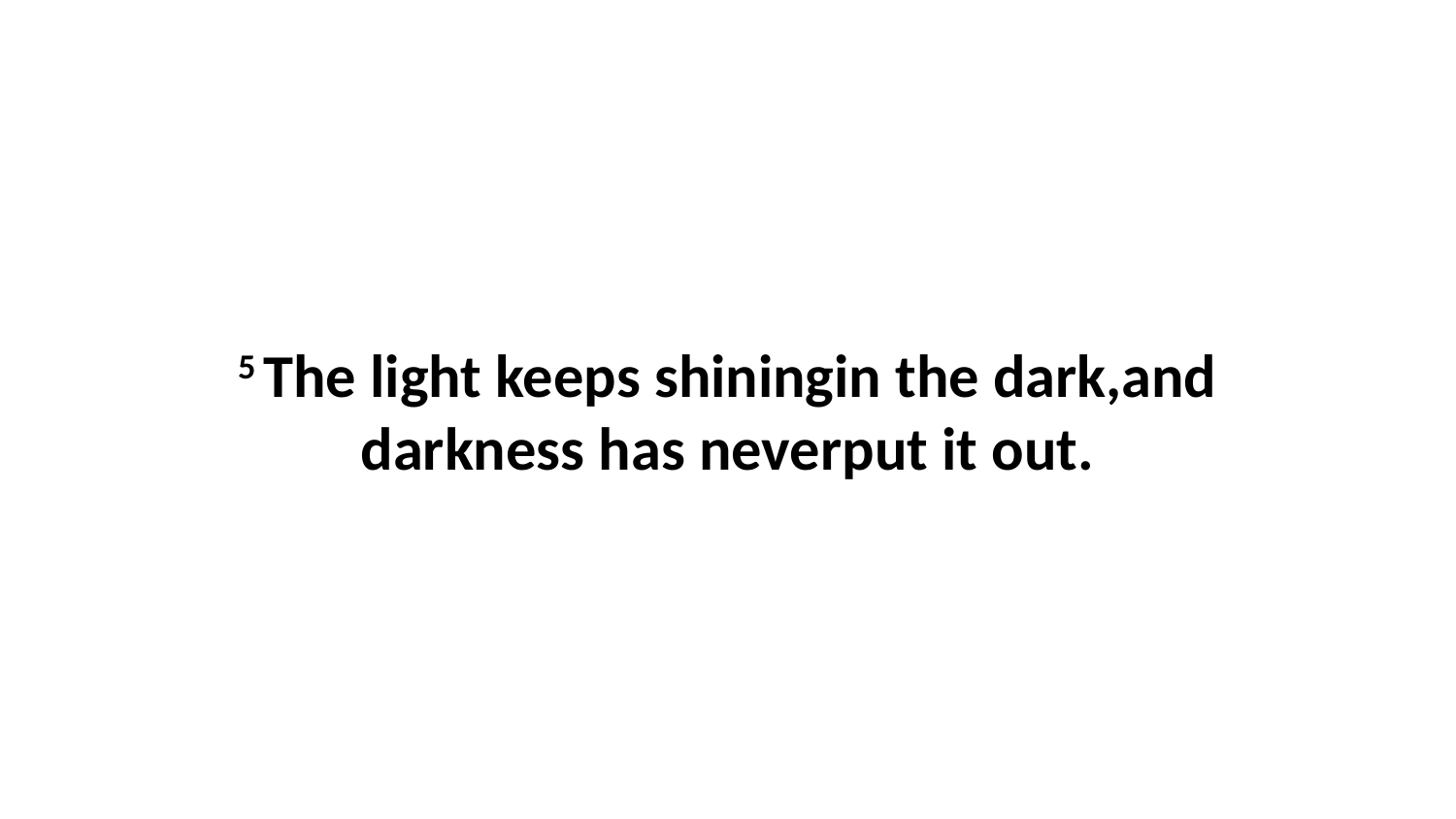

5 The light keeps shiningin the dark,and darkness has neverput it out.